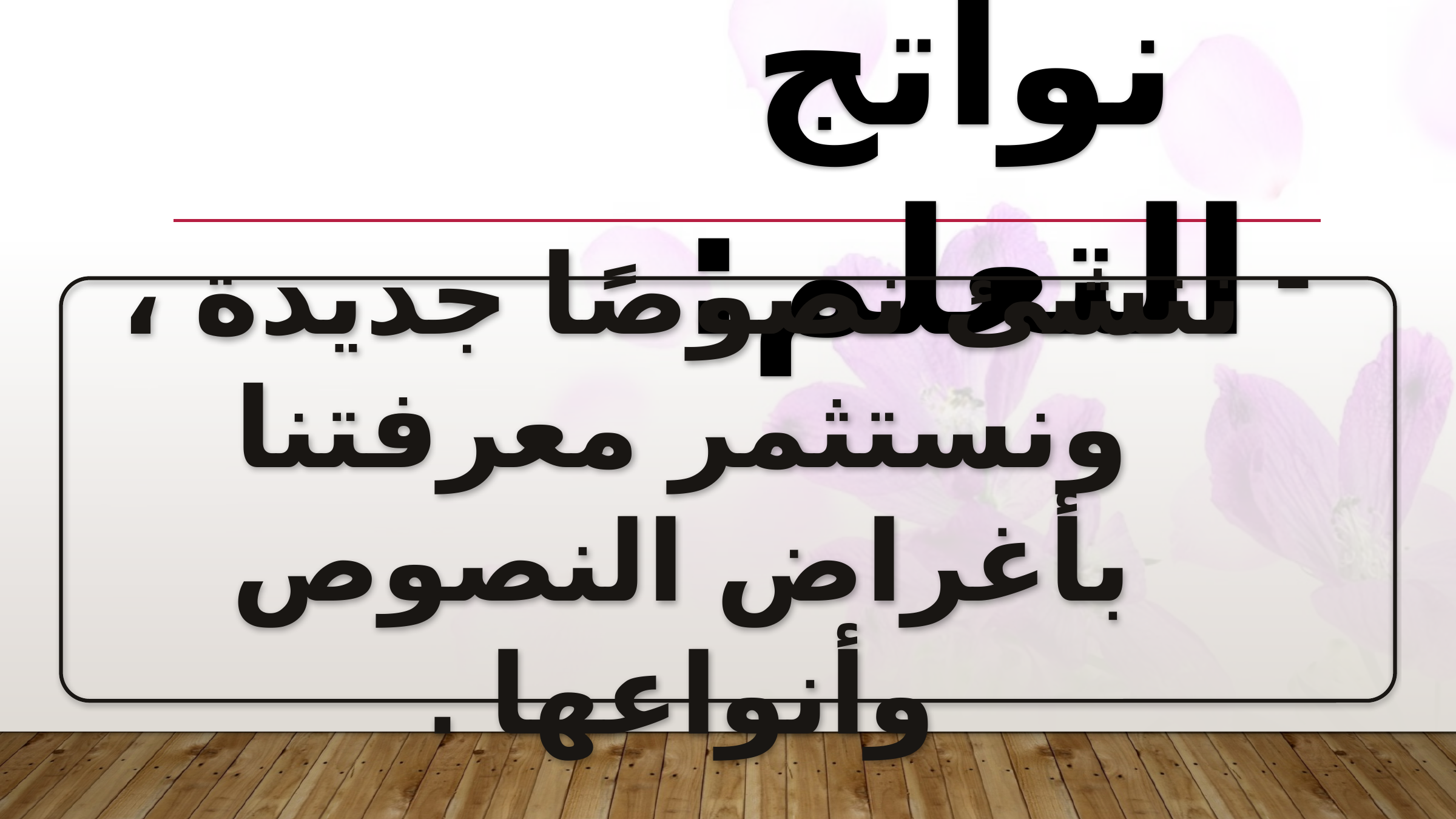

نواتج التعلم:
ننشئ نصوصًا جديدة ، ونستثمر معرفتنا بأغراض النصوص وأنواعها .